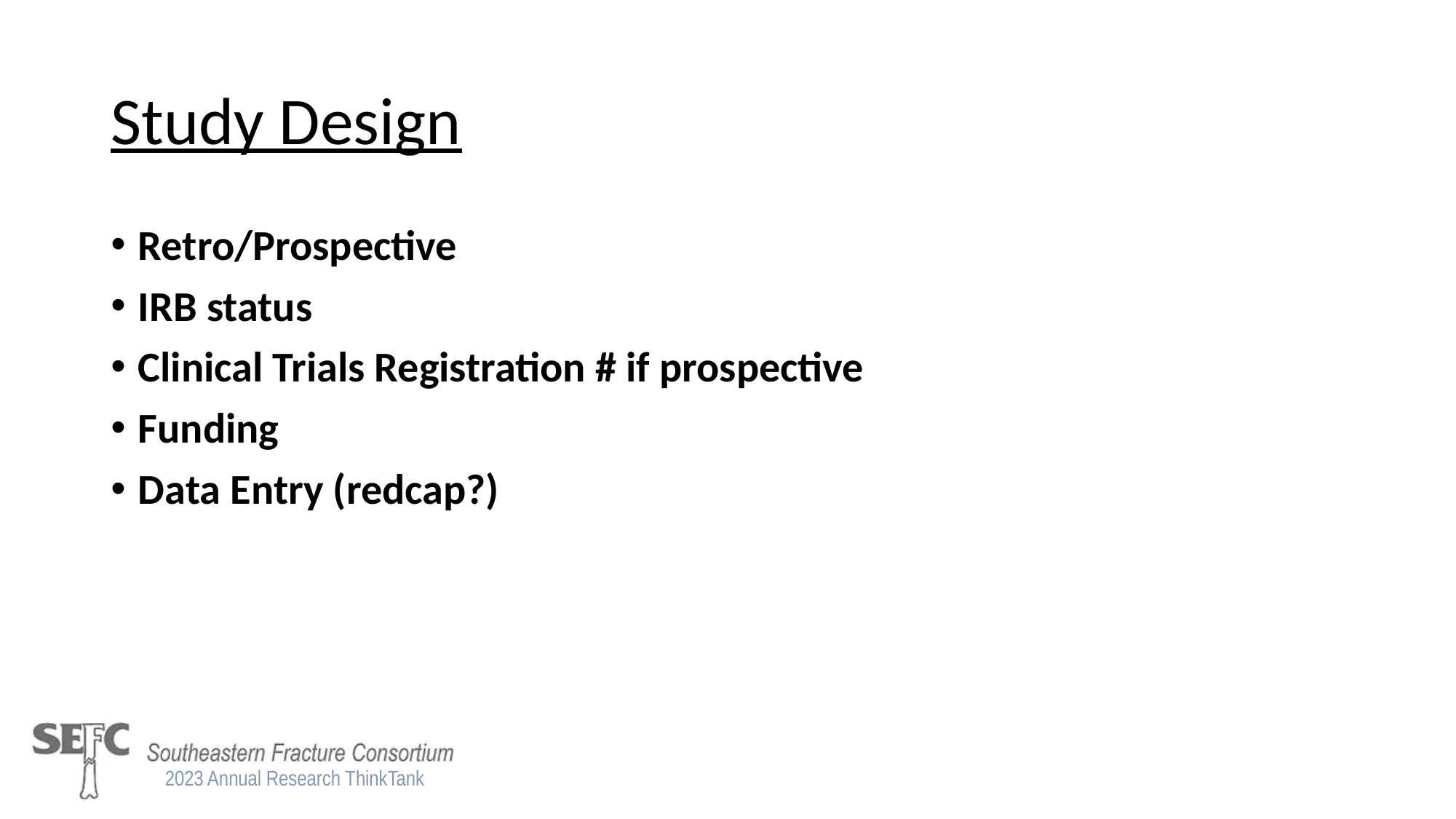

# Study Design
Retro/Prospective
IRB status
Clinical Trials Registration # if prospective
Funding
Data Entry (redcap?)